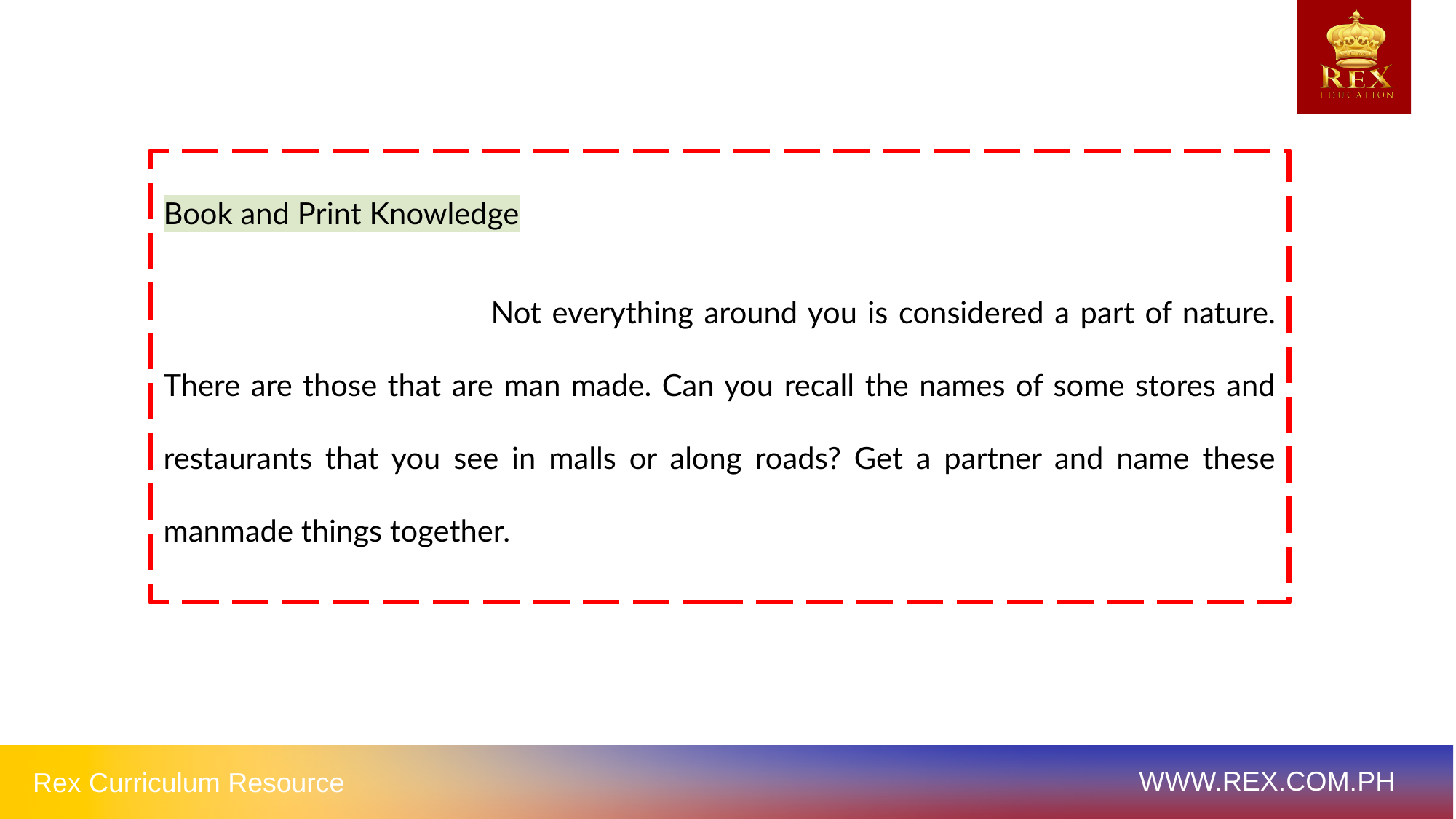

Book and Print Knowledge
			Not everything around you is considered a part of nature. There are those that are man made. Can you recall the names of some stores and restaurants that you see in malls or along roads? Get a partner and name these manmade things together.